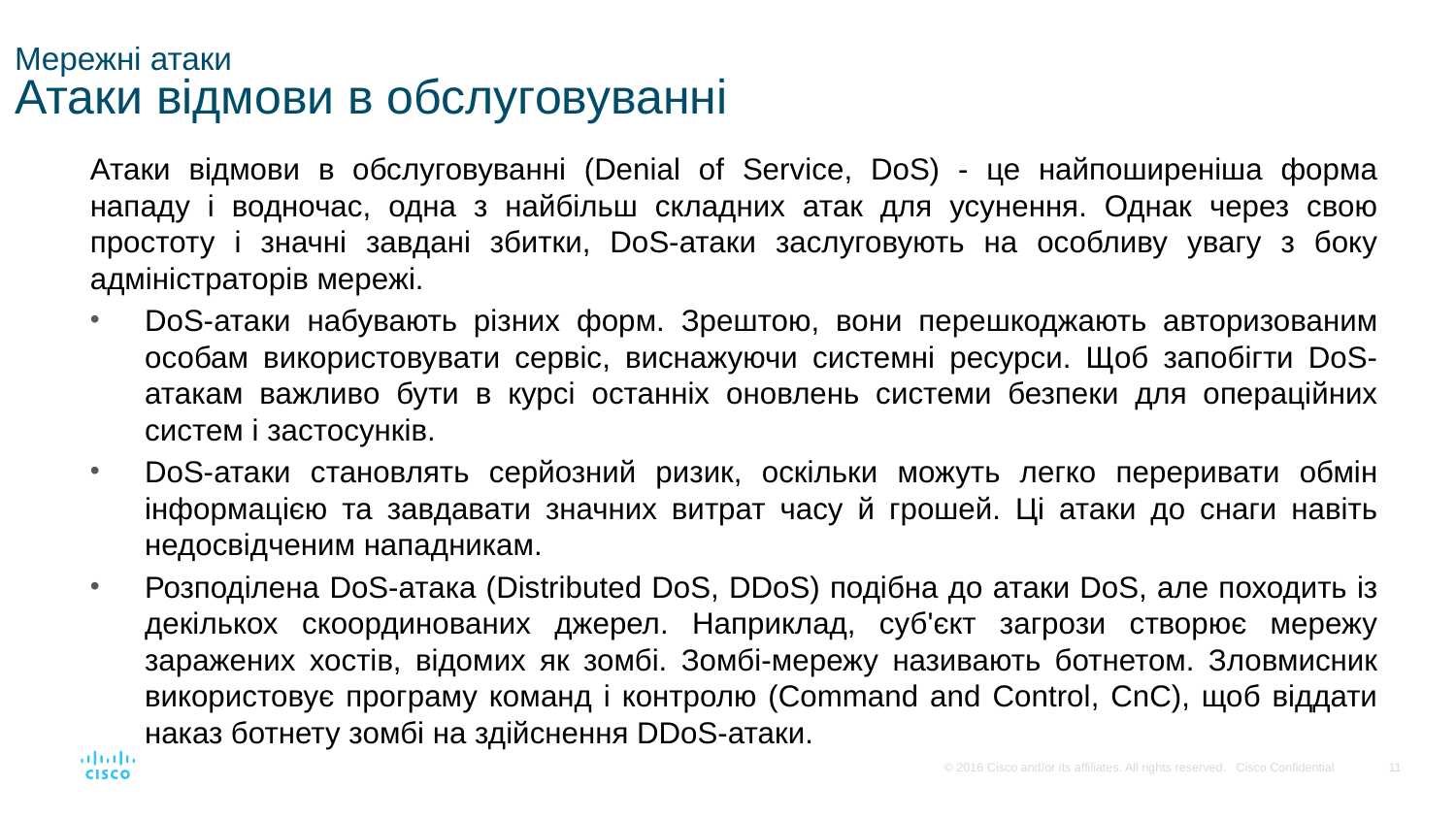

# Мережні атаки Атаки відмови в обслуговуванні
Атаки відмови в обслуговуванні (Denial of Service, DoS) - це найпоширеніша форма нападу і водночас, одна з найбільш складних атак для усунення. Однак через свою простоту і значні завдані збитки, DoS-атаки заслуговують на особливу увагу з боку адміністраторів мережі.
DoS-атаки набувають різних форм. Зрештою, вони перешкоджають авторизованим особам використовувати сервіс, виснажуючи системні ресурси. Щоб запобігти DoS-атакам важливо бути в курсі останніх оновлень системи безпеки для операційних систем і застосунків.
DoS-атаки становлять серйозний ризик, оскільки можуть легко переривати обмін інформацією та завдавати значних витрат часу й грошей. Ці атаки до снаги навіть недосвідченим нападникам.
Розподілена DoS-атака (Distributed DoS, DDoS) подібна до атаки DoS, але походить із декількох скоординованих джерел. Наприклад, суб'єкт загрози створює мережу заражених хостів, відомих як зомбі. Зомбі-мережу називають ботнетом. Зловмисник використовує програму команд і контролю (Command and Control, CnC), щоб віддати наказ ботнету зомбі на здійснення DDoS-атаки.